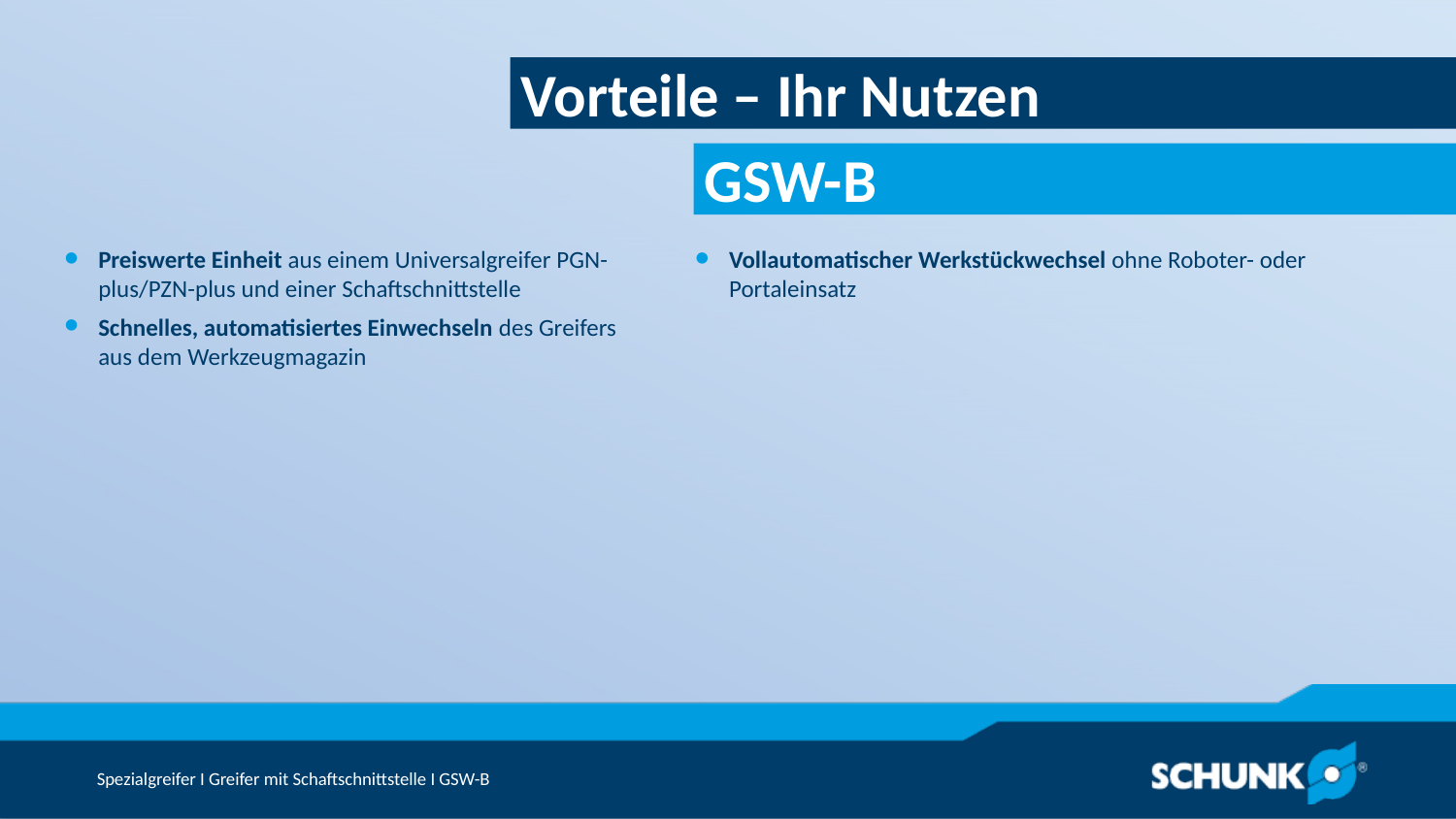

Vorteile – Ihr Nutzen
Preiswerte Einheit aus einem Universalgreifer PGN-plus/PZN-plus und einer Schaftschnittstelle
Schnelles, automatisiertes Einwechseln des Greifers aus dem Werkzeugmagazin
Vollautomatischer Werkstückwechsel ohne Roboter- oder Portaleinsatz